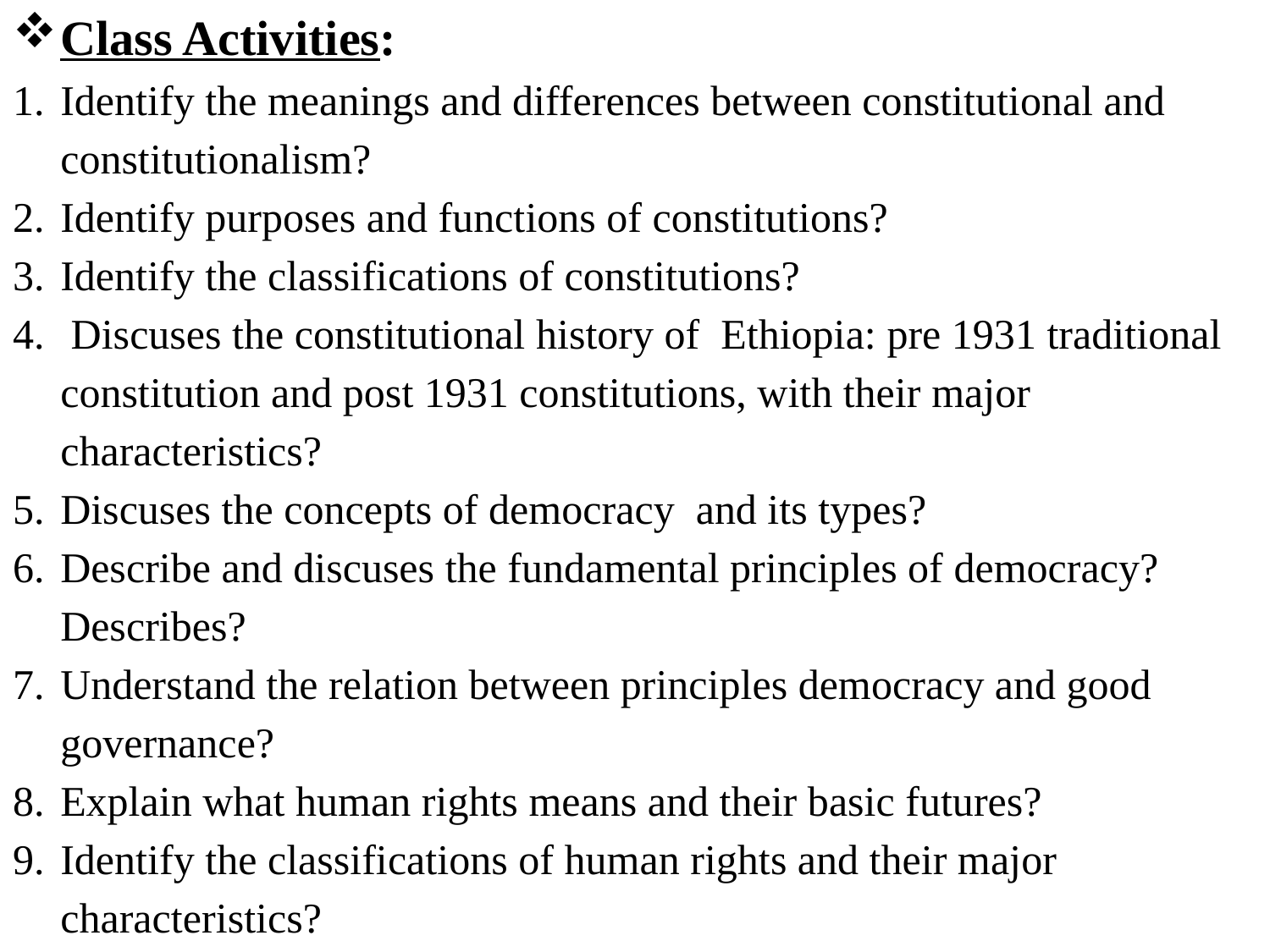

Class Activities:
Identify the meanings and differences between constitutional and constitutionalism?
Identify purposes and functions of constitutions?
Identify the classifications of constitutions?
 Discuses the constitutional history of  Ethiopia: pre 1931 traditional constitution and post 1931 constitutions, with their major characteristics?
Discuses the concepts of democracy  and its types?
Describe and discuses the fundamental principles of democracy? Describes?
Understand the relation between principles democracy and good governance?
Explain what human rights means and their basic futures?
Identify the classifications of human rights and their major characteristics?